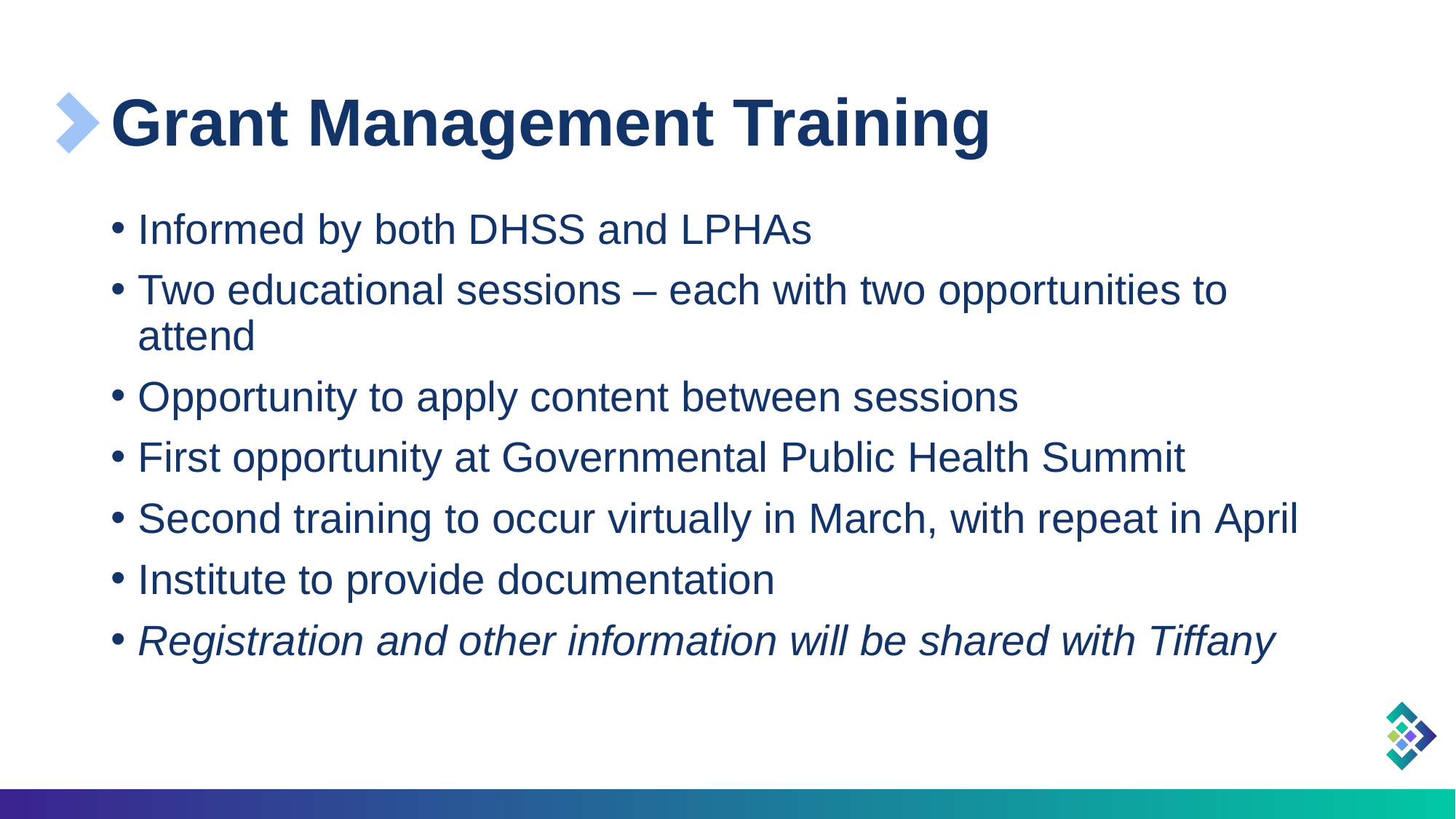

# Grant Management Training
Informed by both DHSS and LPHAs
Two educational sessions – each with two opportunities to attend
Opportunity to apply content between sessions
First opportunity at Governmental Public Health Summit
Second training to occur virtually in March, with repeat in April
Institute to provide documentation
Registration and other information will be shared with Tiffany